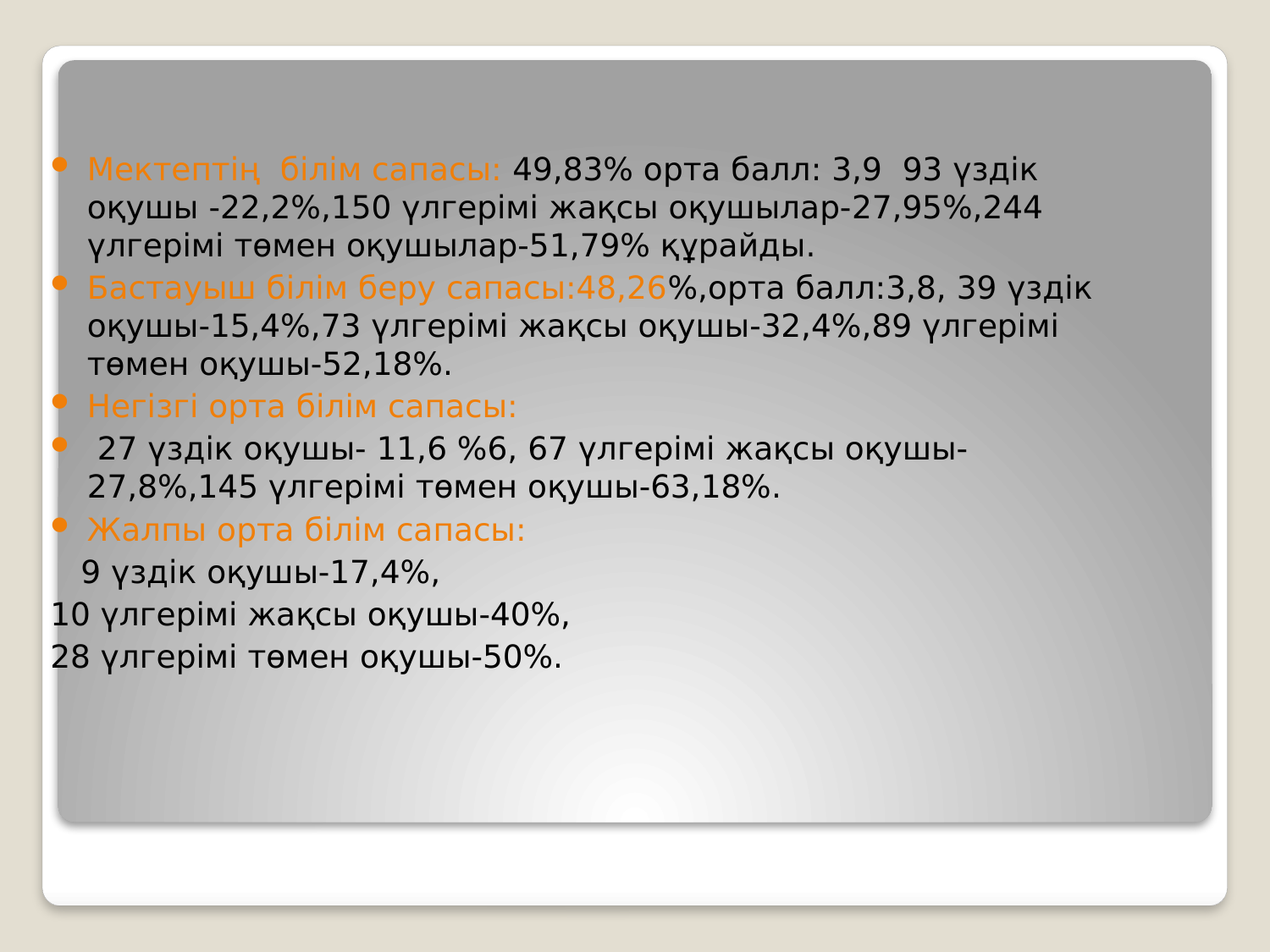

Мектептің  білім сапасы: 49,83% орта балл: 3,9  93 үздік оқушы -22,2%,150 үлгерімі жақсы оқушылар-27,95%,244 үлгерімі төмен оқушылар-51,79% құрайды.
Бастауыш білім беру сапасы:48,26%,орта балл:3,8, 39 үздік оқушы-15,4%,73 үлгерімі жақсы оқушы-32,4%,89 үлгерімі төмен оқушы-52,18%.
Негізгі орта білім сапасы:
 27 үздік оқушы- 11,6 %6, 67 үлгерімі жақсы оқушы-27,8%,145 үлгерімі төмен оқушы-63,18%.
Жалпы орта білім сапасы:
   9 үздік оқушы-17,4%,
10 үлгерімі жақсы оқушы-40%,
28 үлгерімі төмен оқушы-50%.